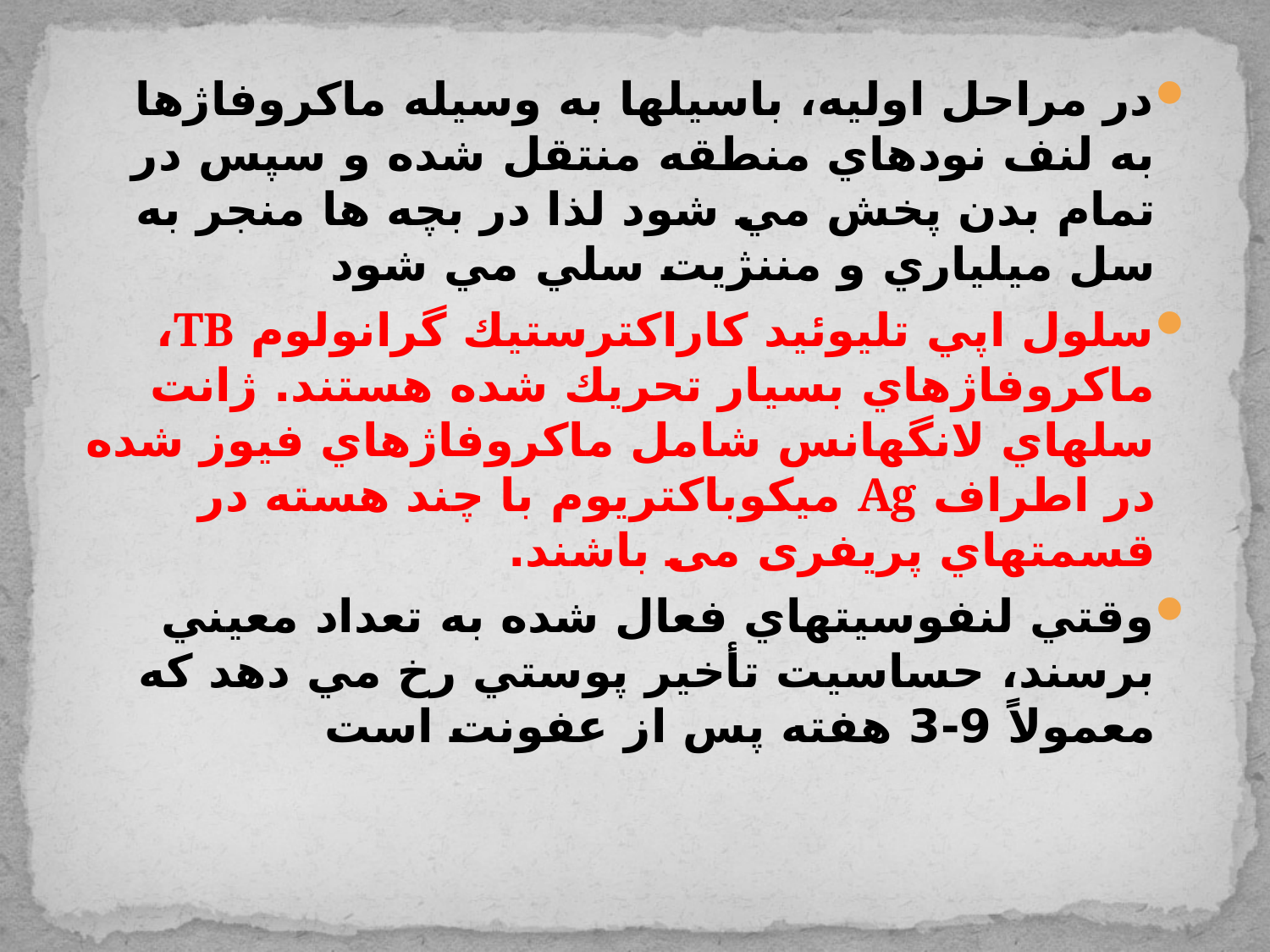

در مراحل اوليه، باسيلها به وسيله ماكروفاژها به لنف نودهاي منطقه منتقل شده و سپس در تمام بدن پخش مي شود لذا در بچه ها منجر به سل ميلياري و مننژيت سلي مي شود
سلول اپي تليوئيد كاراكترستيك گرانولوم TB، ماكروفاژهاي بسيار تحريك شده هستند. ژانت سلهاي لانگهانس شامل ماكروفاژهاي فيوز شده در اطراف Ag ميكوباكتريوم با چند هسته در قسمتهاي پريفری می باشند.
وقتي لنفوسيتهاي فعال شده به تعداد معيني برسند، حساسيت تأخير پوستي رخ مي دهد كه معمولاً 9-3 هفته پس از عفونت است